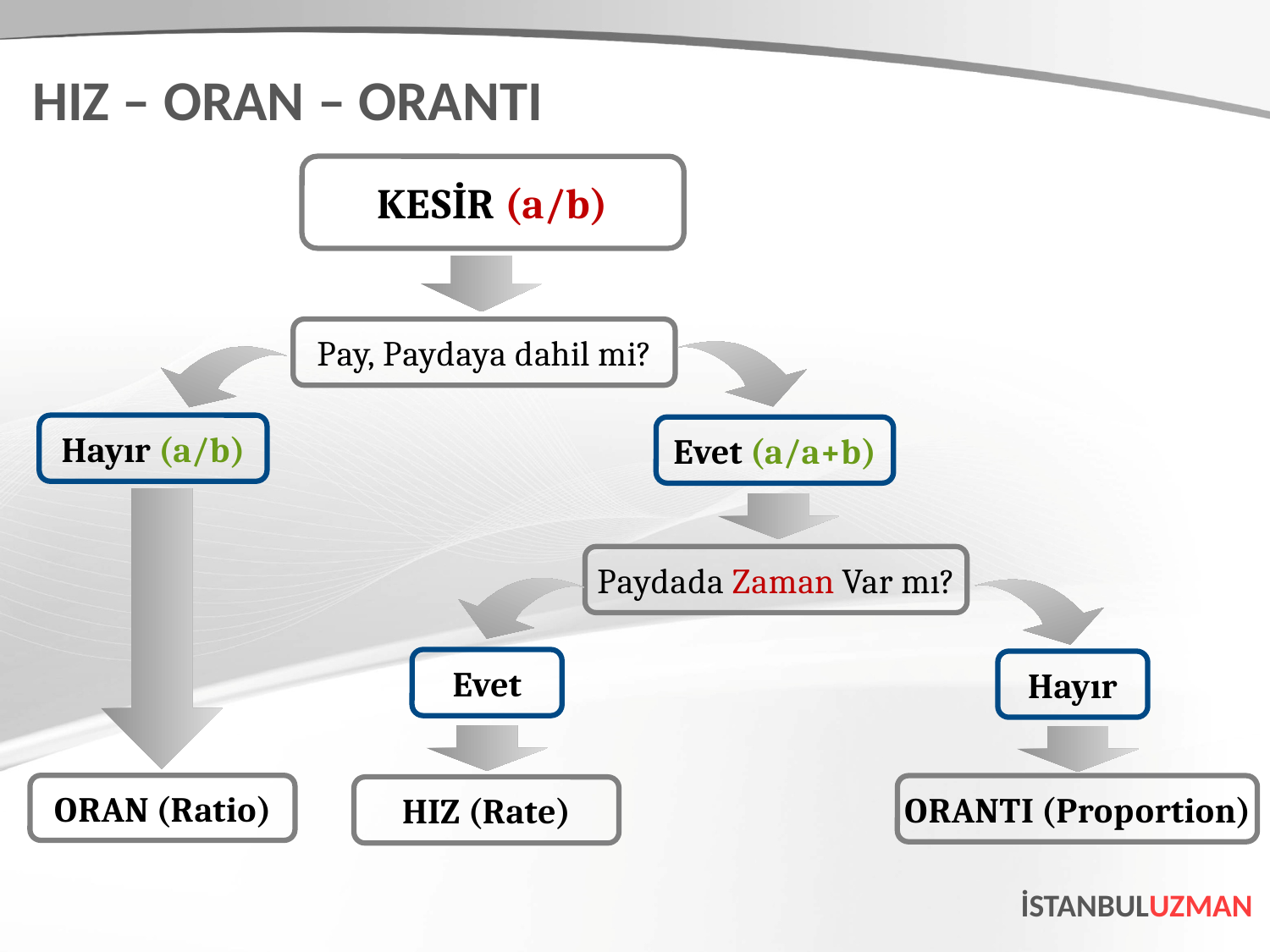

HIZ – ORAN – ORANTI
KESİR (a/b)

Pay, Paydaya dahil mi?

Hayır (a/b)

Evet (a/a+b)

Paydada Zaman Var mı?

Evet

Hayır

ORAN (Ratio)
ORANTI (Proportion)
HIZ (Rate)
İSTANBULUZMAN